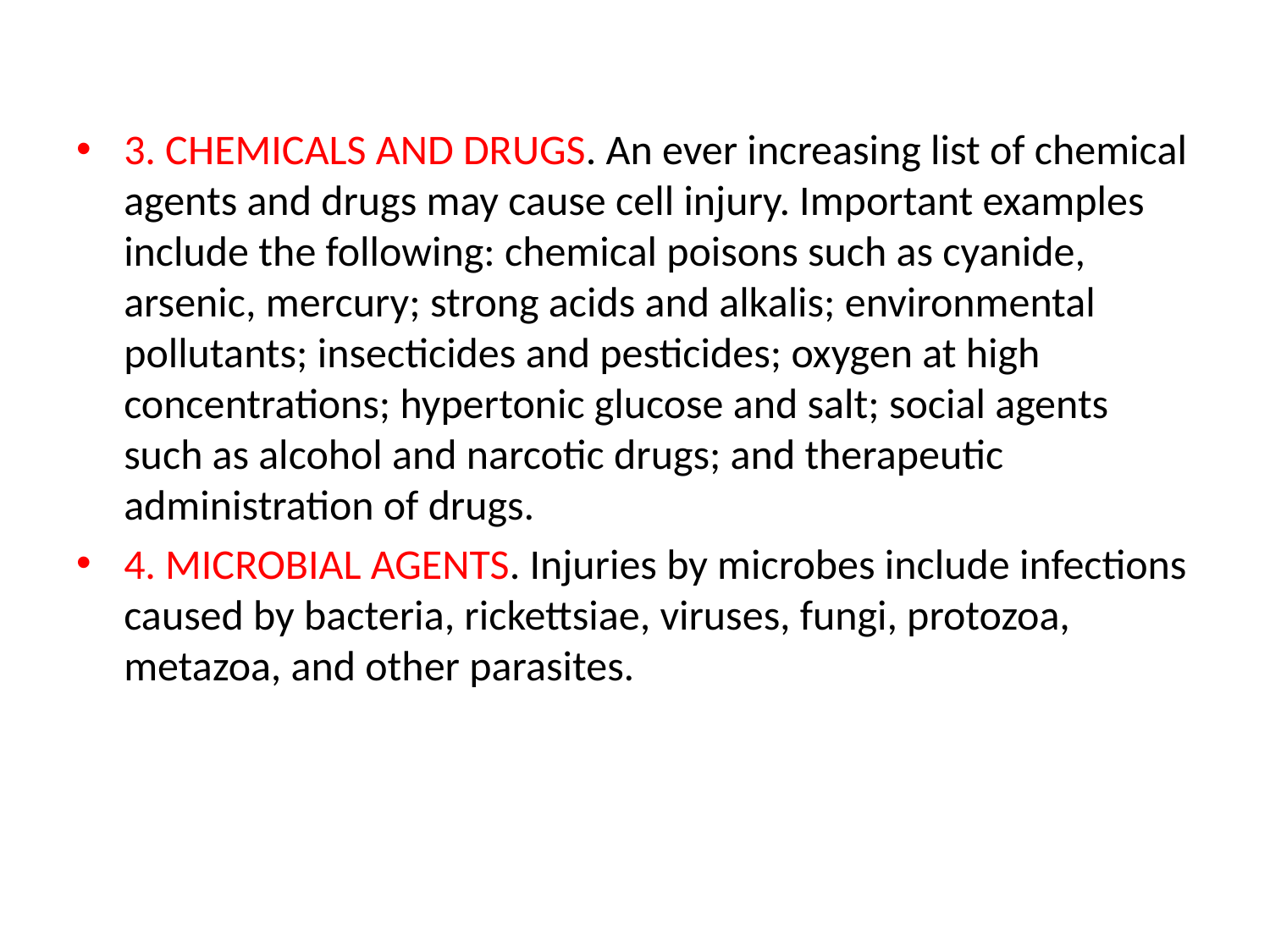

#
3. CHEMICALS AND DRUGS. An ever increasing list of chemical agents and drugs may cause cell injury. Important examples include the following: chemical poisons such as cyanide, arsenic, mercury; strong acids and alkalis; environmental pollutants; insecticides and pesticides; oxygen at high concentrations; hypertonic glucose and salt; social agents such as alcohol and narcotic drugs; and therapeutic administration of drugs.
4. MICROBIAL AGENTS. Injuries by microbes include infections caused by bacteria, rickettsiae, viruses, fungi, protozoa, metazoa, and other parasites.